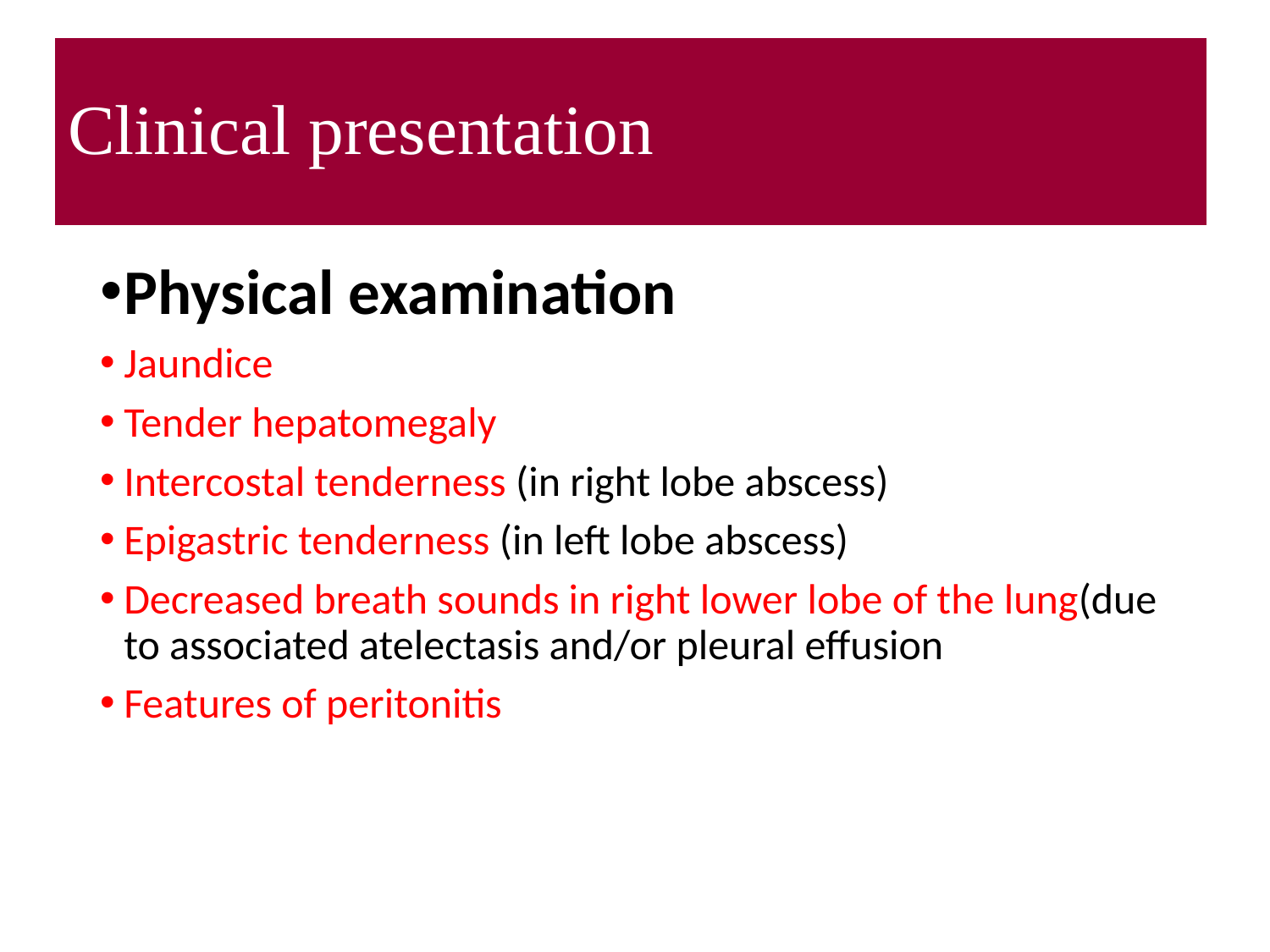

Clinical presentation
#
Physical examination
Jaundice
Tender hepatomegaly
Intercostal tenderness (in right lobe abscess)
Epigastric tenderness (in left lobe abscess)
Decreased breath sounds in right lower lobe of the lung(due to associated atelectasis and/or pleural effusion
Features of peritonitis